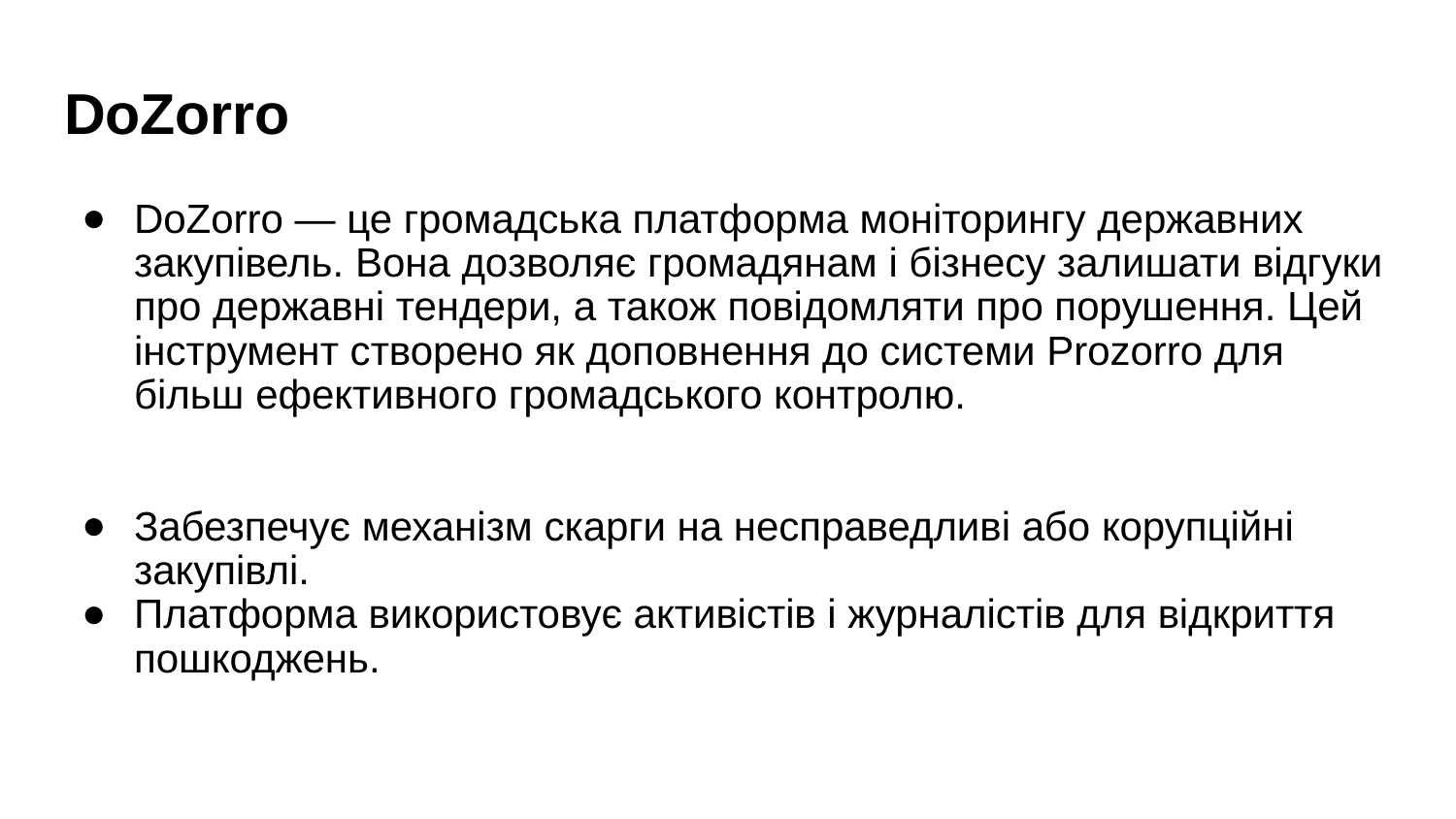

# DoZorro
DoZorro — це громадська платформа моніторингу державних закупівель. Вона дозволяє громадянам і бізнесу залишати відгуки про державні тендери, а також повідомляти про порушення. Цей інструмент створено як доповнення до системи Prozorro для більш ефективного громадського контролю.

Забезпечує механізм скарги на несправедливі або корупційні закупівлі.
Платформа використовує активістів і журналістів для відкриття пошкоджень.